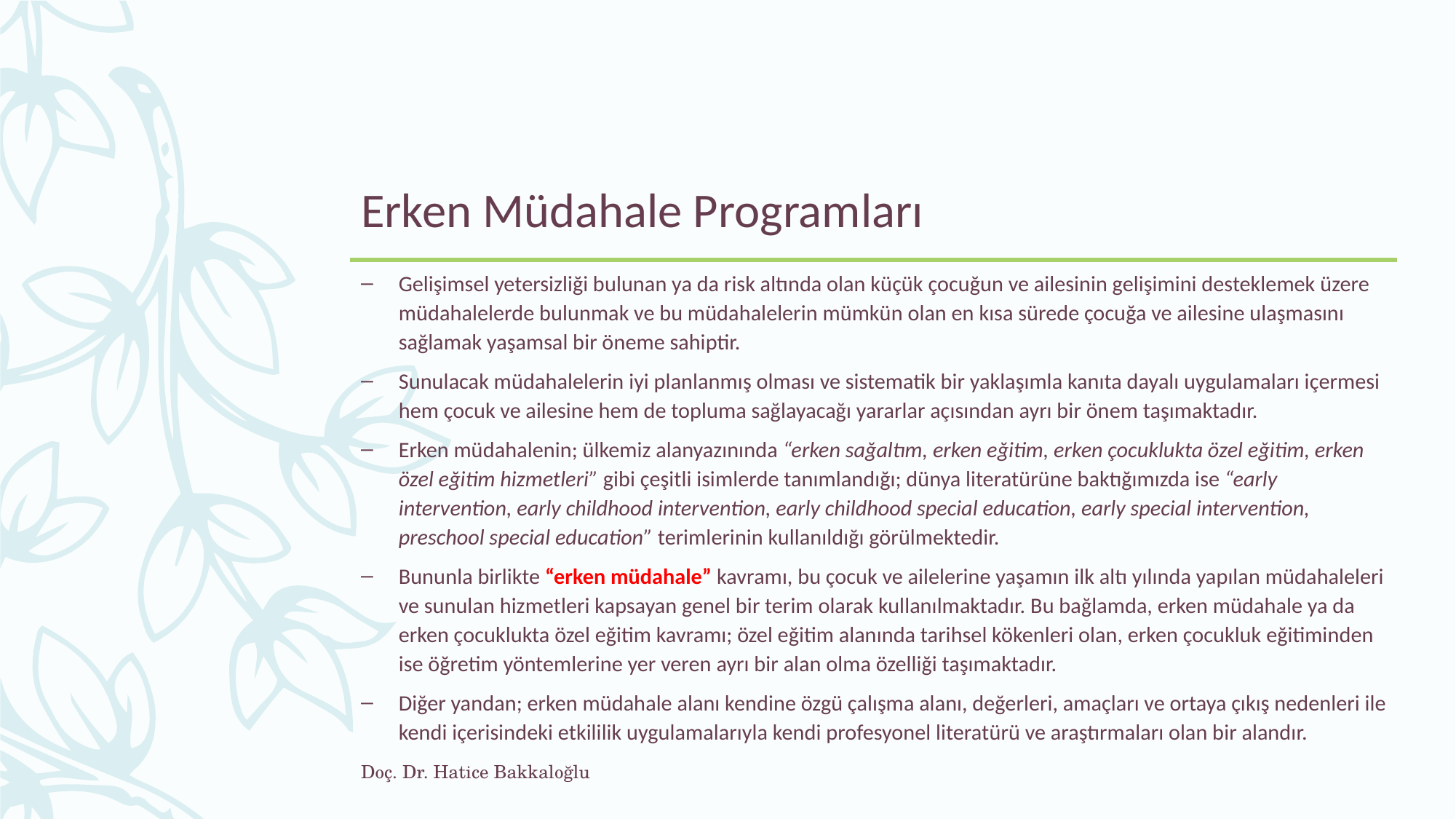

# Erken Müdahale Programları
Gelişimsel yetersizliği bulunan ya da risk altında olan küçük çocuğun ve ailesinin gelişimini desteklemek üzere müdahalelerde bulunmak ve bu müdahalelerin mümkün olan en kısa sürede çocuğa ve ailesine ulaşmasını sağlamak yaşamsal bir öneme sahiptir.
Sunulacak müdahalelerin iyi planlanmış olması ve sistematik bir yaklaşımla kanıta dayalı uygulamaları içermesi hem çocuk ve ailesine hem de topluma sağlayacağı yararlar açısından ayrı bir önem taşımaktadır.
Erken müdahalenin; ülkemiz alanyazınında “erken sağaltım, erken eğitim, erken çocuklukta özel eğitim, erken özel eğitim hizmetleri” gibi çeşitli isimlerde tanımlandığı; dünya literatürüne baktığımızda ise “early intervention, early childhood intervention, early childhood special education, early special intervention, preschool special education” terimlerinin kullanıldığı görülmektedir.
Bununla birlikte “erken müdahale” kavramı, bu çocuk ve ailelerine yaşamın ilk altı yılında yapılan müdahaleleri ve sunulan hizmetleri kapsayan genel bir terim olarak kullanılmaktadır. Bu bağlamda, erken müdahale ya da erken çocuklukta özel eğitim kavramı; özel eğitim alanında tarihsel kökenleri olan, erken çocukluk eğitiminden ise öğretim yöntemlerine yer veren ayrı bir alan olma özelliği taşımaktadır.
Diğer yandan; erken müdahale alanı kendine özgü çalışma alanı, değerleri, amaçları ve ortaya çıkış nedenleri ile kendi içerisindeki etkililik uygulamalarıyla kendi profesyonel literatürü ve araştırmaları olan bir alandır.
Doç. Dr. Hatice Bakkaloğlu